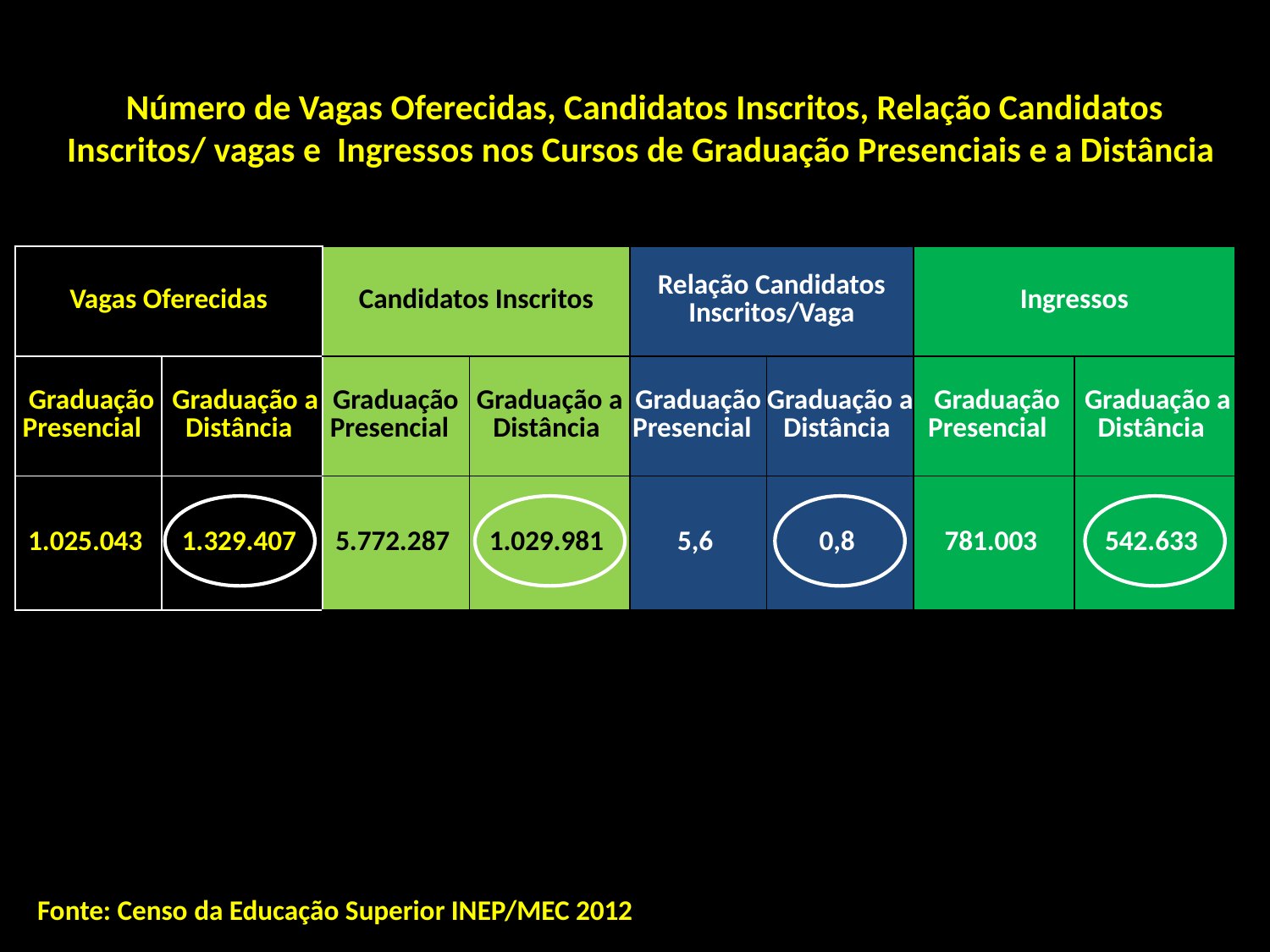

Número de Vagas Oferecidas, Candidatos Inscritos, Relação Candidatos Inscritos/ vagas e  Ingressos nos Cursos de Graduação Presenciais e a Distância
| Vagas Oferecidas |  | Candidatos Inscritos |  | Relação Candidatos Inscritos/Vaga |  | Ingressos |  |
| --- | --- | --- | --- | --- | --- | --- | --- |
| Graduação Presencial | Graduação a Distância | Graduação Presencial | Graduação a Distância | Graduação Presencial | Graduação a Distância | Graduação Presencial | Graduação a Distância |
| 1.025.043 | 1.329.407 | 5.772.287 | 1.029.981 | 5,6 | 0,8 | 781.003 | 542.633 |

Fonte: Censo da Educação Superior INEP/MEC 2012